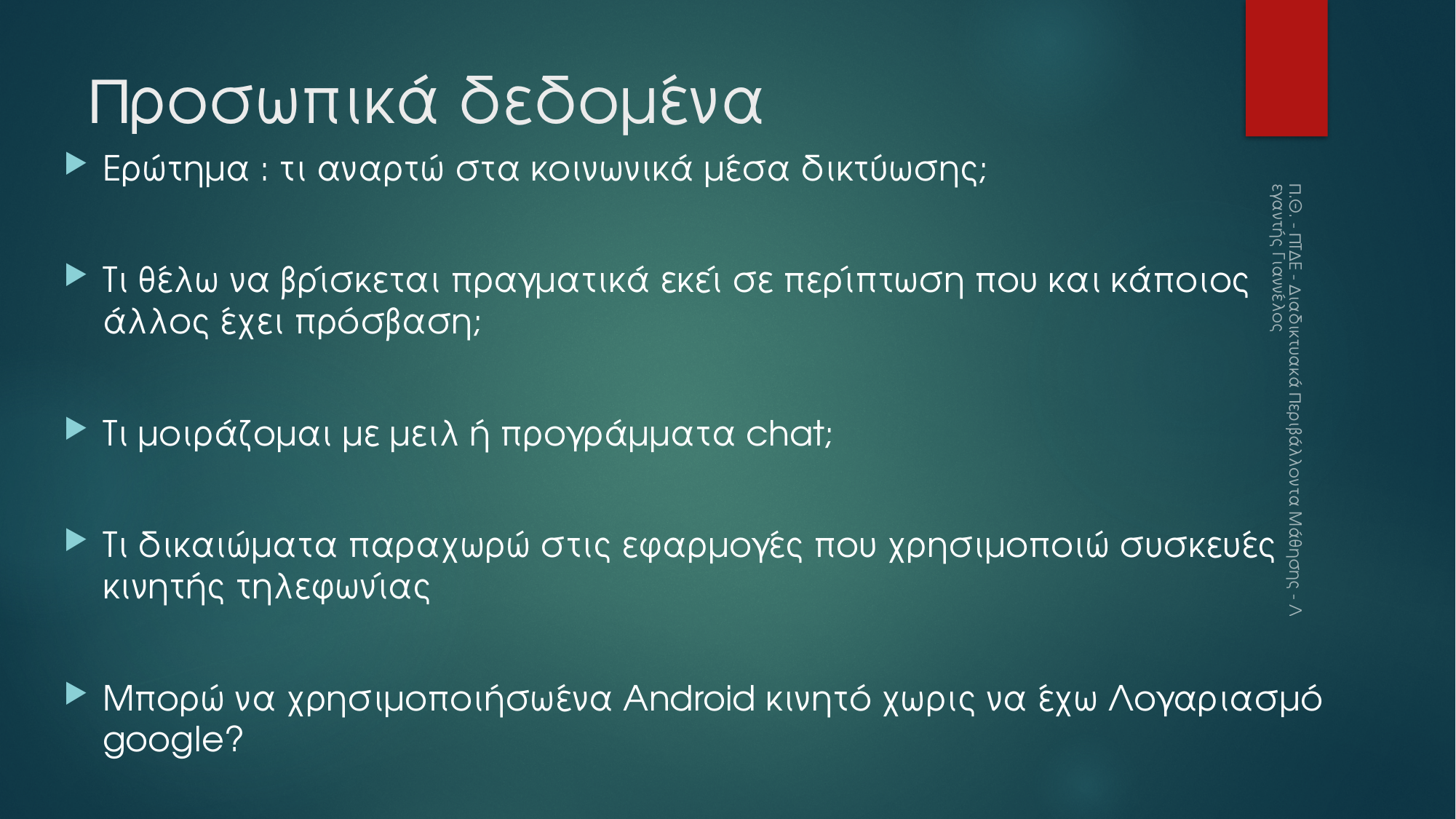

# Προσωπικά δεδομένα
Ερώτημα : τι αναρτώ στα κοινωνικά μέσα δικτύωσης;

Τι θέλω να βρίσκεται πραγματικά εκεί σε περίπτωση που και κάποιος άλλος έχει πρόσβαση;

Τι μοιράζομαι με μειλ ή προγράμματα chat;

Τι δικαιώματα παραχωρώ στις εφαρμογές που χρησιμοποιώ συσκευές κινητής τηλεφωνίας

Μπορώ να χρησιμοποιήσωένα Android κινητό χωρις να έχω Λογαριασμό google?
Π.Θ. - ΠΤΔΕ - Διαδικτυακά Περιβάλλοντα Μάθησης - Λεγαντής Γιαννέλος